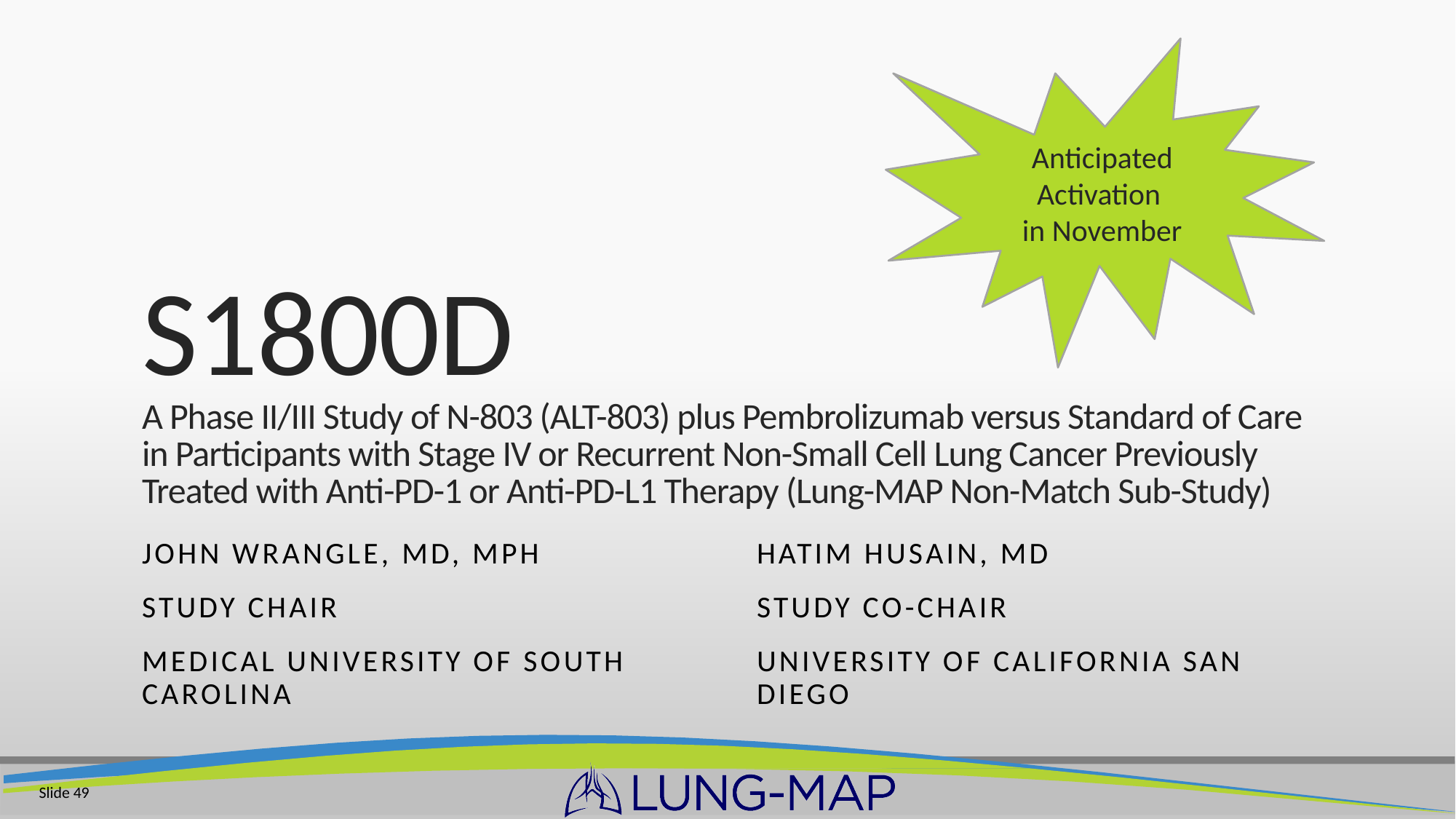

Anticipated Activation
in November
# S1800D A Phase II/III Study of N-803 (ALT-803) plus Pembrolizumab versus Standard of Care in Participants with Stage IV or Recurrent Non-Small Cell Lung Cancer Previously Treated with Anti-PD-1 or Anti-PD-L1 Therapy (Lung-MAP Non-Match Sub-Study)
John Wrangle, MD, MPH
Study Chair
Medical University of South Carolina
Hatim Husain, MD
Study Co-Chair
University of California San Diego
Slide 49